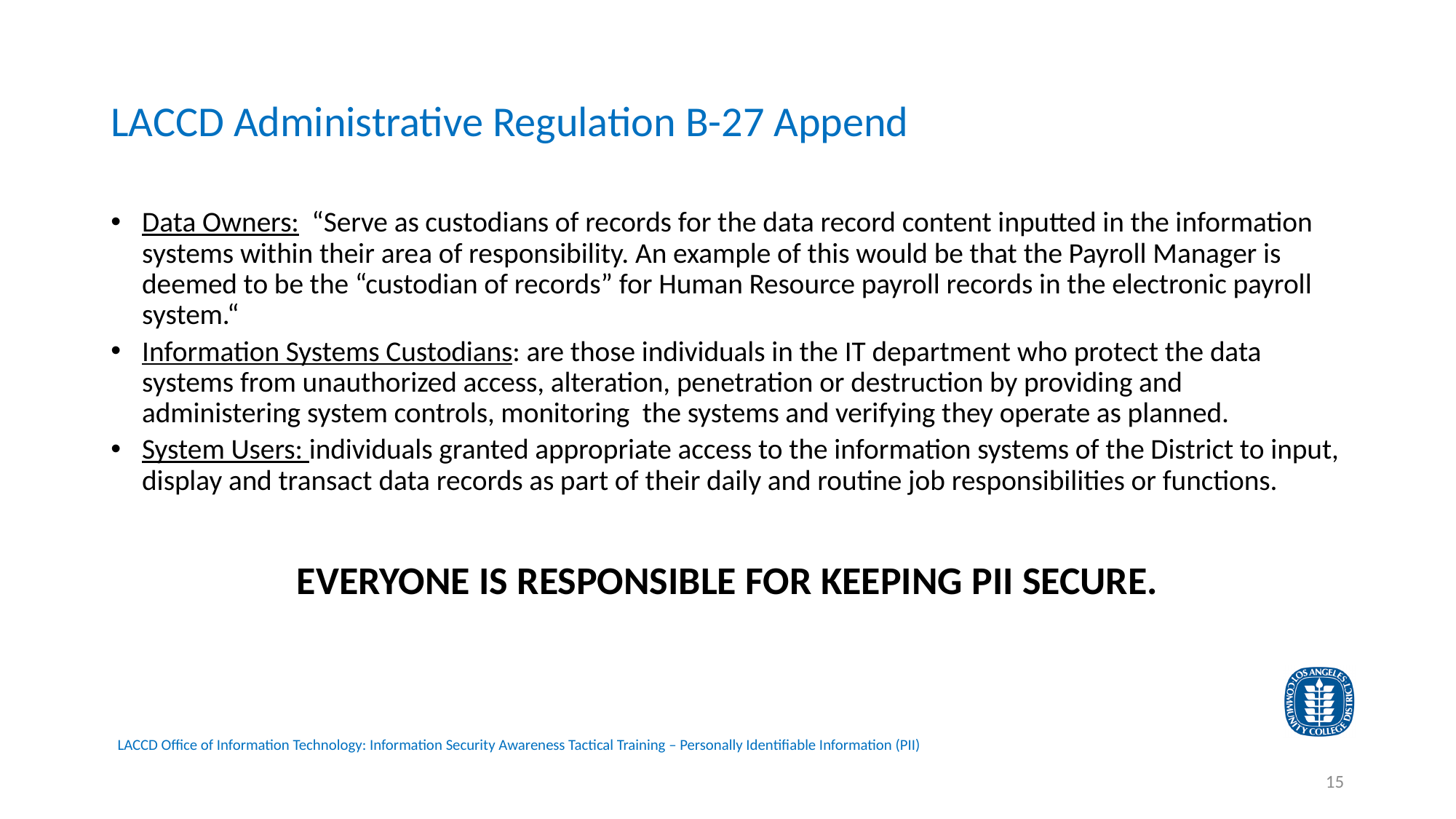

# LACCD Administrative Regulation B-27 Append
Data Owners:  “Serve as custodians of records for the data record content inputted in the information systems within their area of responsibility. An example of this would be that the Payroll Manager is deemed to be the “custodian of records” for Human Resource payroll records in the electronic payroll system.“
Information Systems Custodians: are those individuals in the IT department who protect the data systems from unauthorized access, alteration, penetration or destruction by providing and administering system controls, monitoring  the systems and verifying they operate as planned.
System Users: individuals granted appropriate access to the information systems of the District to input, display and transact data records as part of their daily and routine job responsibilities or functions.

EVERYONE IS RESPONSIBLE FOR KEEPING PII SECURE.

15